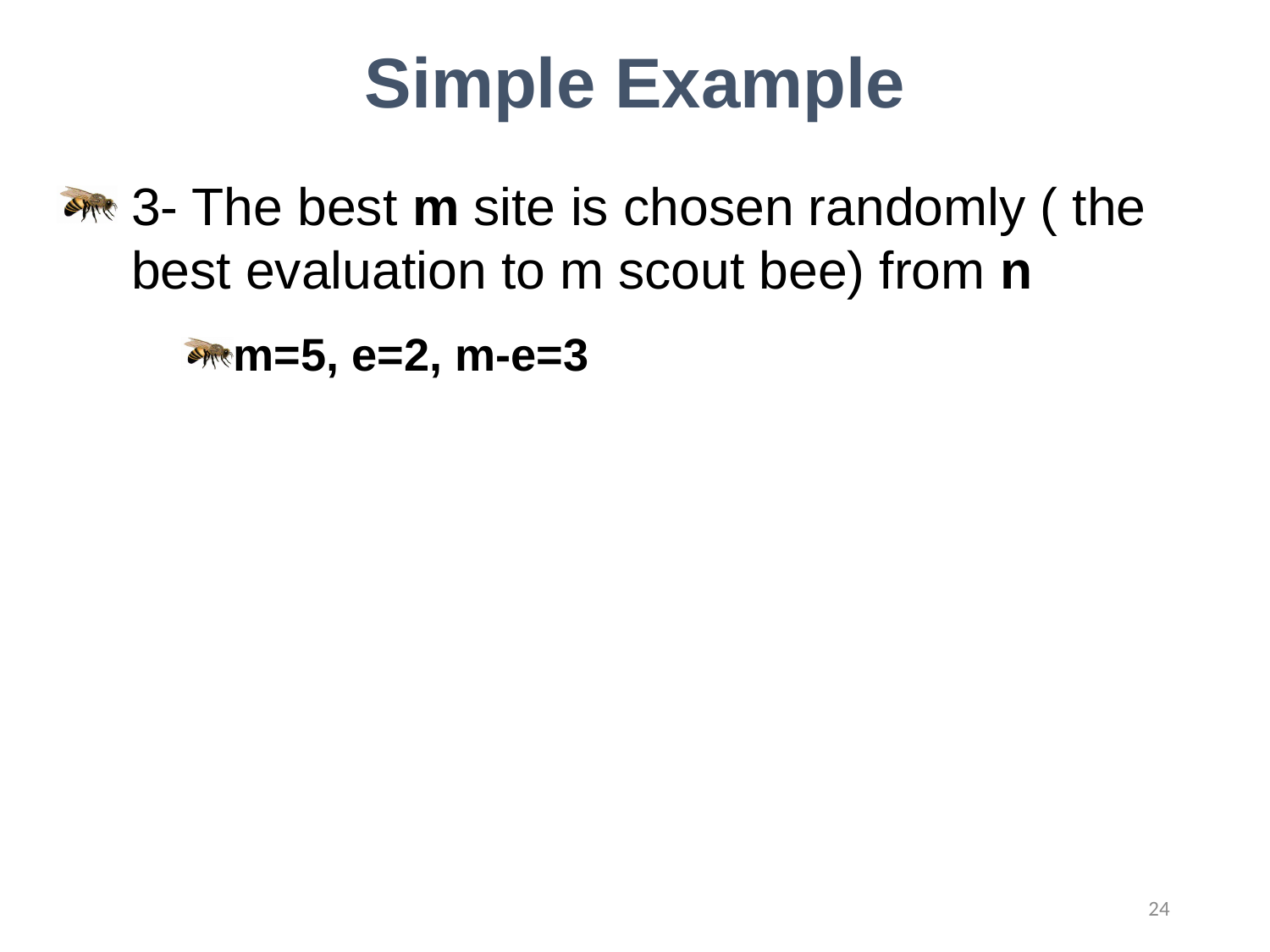

Simple Example
3- The best m site is chosen randomly ( the best evaluation to m scout bee) from n
m=5, e=2, m-e=3

24